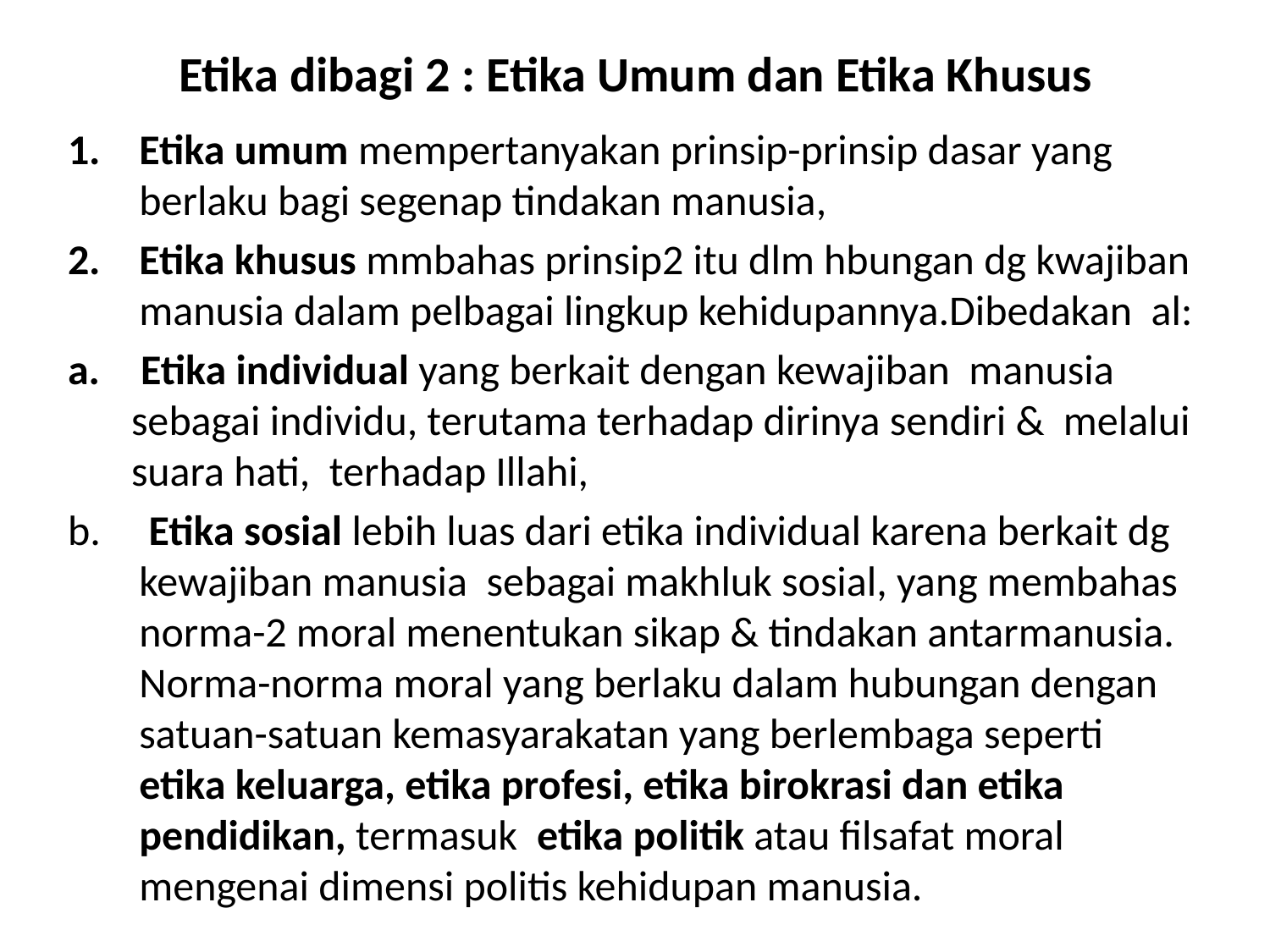

# Etika dibagi 2 : Etika Umum dan Etika Khusus
Etika umum mempertanyakan prinsip-prinsip dasar yang berlaku bagi segenap tindakan manusia,
Etika khusus mmbahas prinsip2 itu dlm hbungan dg kwajiban manusia dalam pelbagai lingkup kehidupannya.Dibedakan  al:
 Etika individual yang berkait dengan kewajiban  manusia sebagai individu, terutama terhadap dirinya sendiri &  melalui suara hati,  terhadap Illahi,
 Etika sosial lebih luas dari etika individual karena berkait dg kewajiban manusia  sebagai makhluk sosial, yang membahas norma-2 moral menentukan sikap & tindakan antarmanusia. Norma-norma moral yang berlaku dalam hubungan dengan satuan-satuan kemasyarakatan yang berlembaga seperti etika keluarga, etika profesi, etika birokrasi dan etika pendidikan, termasuk  etika politik atau filsafat moral mengenai dimensi politis kehidupan manusia.